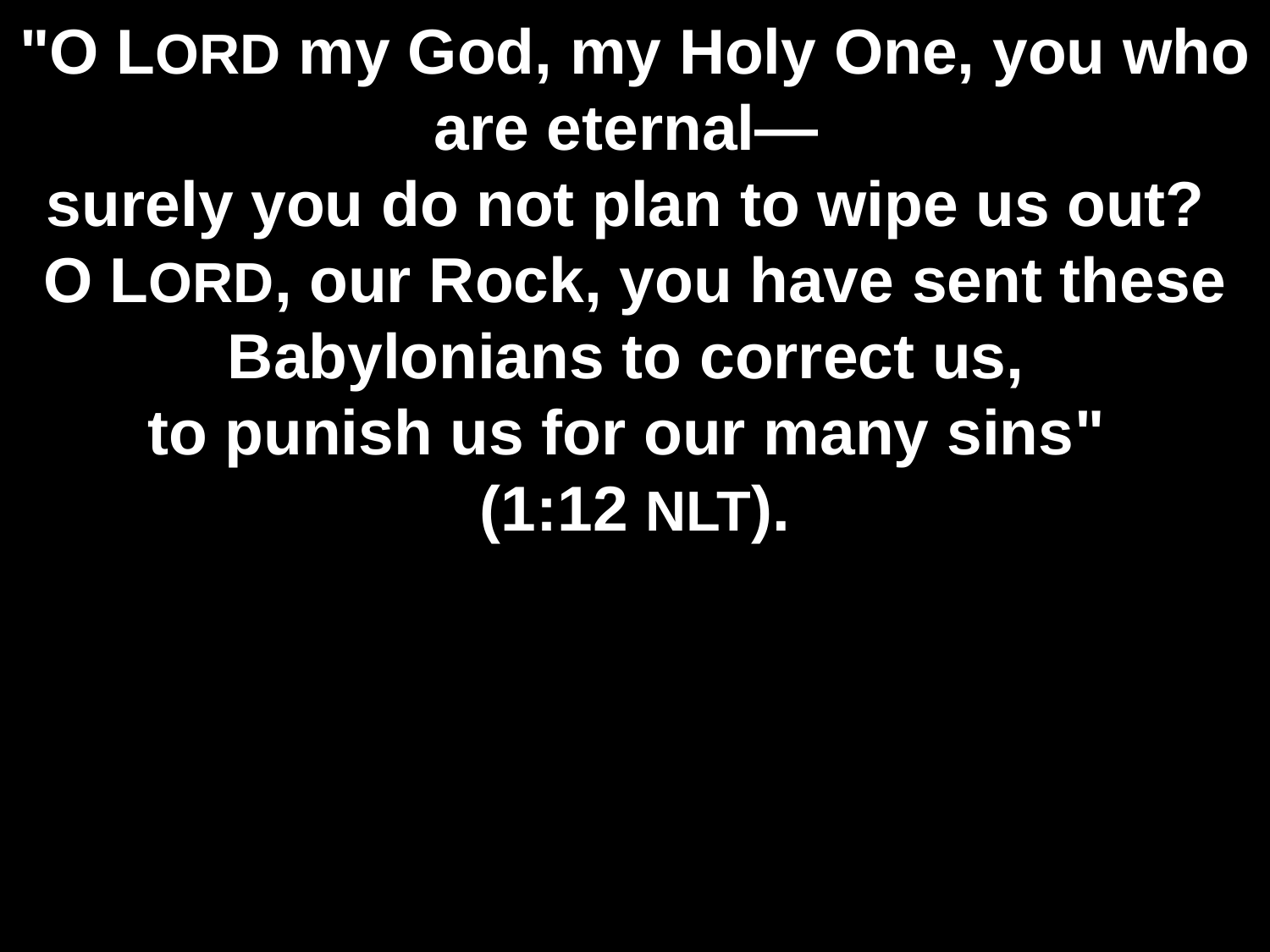

# "O LORD my God, my Holy One, you who are eternal— surely you do not plan to wipe us out? O LORD, our Rock, you have sent these Babylonians to correct us, to punish us for our many sins" (1:12 NLT).